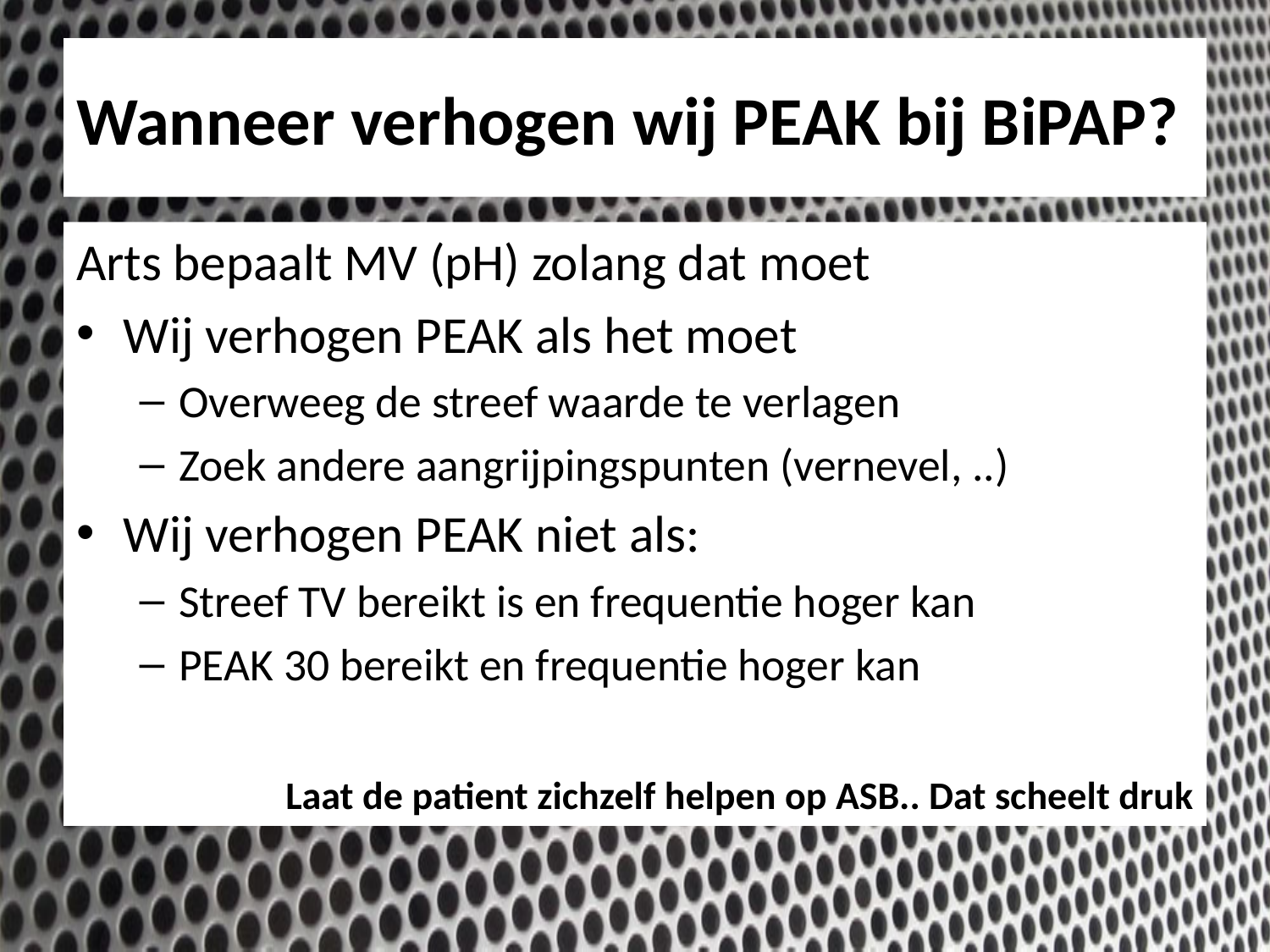

# Wanneer verhogen wij PEAK bij BiPAP?
Arts bepaalt MV (pH) zolang dat moet
Wij verhogen PEAK als het moet
Overweeg de streef waarde te verlagen
Zoek andere aangrijpingspunten (vernevel, ..)
Wij verhogen PEAK niet als:
Streef TV bereikt is en frequentie hoger kan
PEAK 30 bereikt en frequentie hoger kan

Laat de patient zichzelf helpen op ASB.. Dat scheelt druk